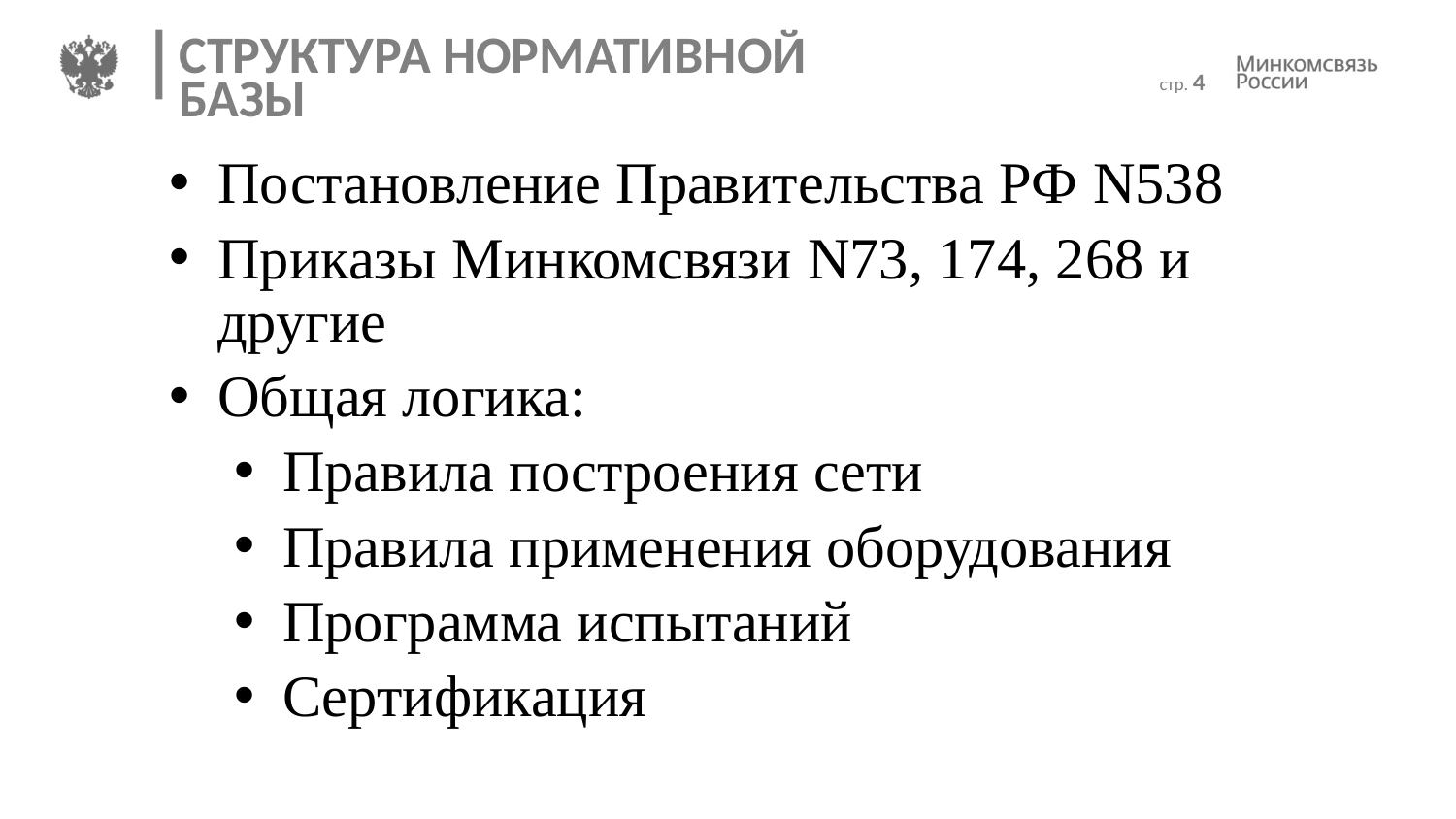

СТРУКТУРА НОРМАТИВНОЙ БАЗЫ
стр. 4
Постановление Правительства РФ N538
Приказы Минкомсвязи N73, 174, 268 и другие
Общая логика:
Правила построения сети
Правила применения оборудования
Программа испытаний
Сертификация